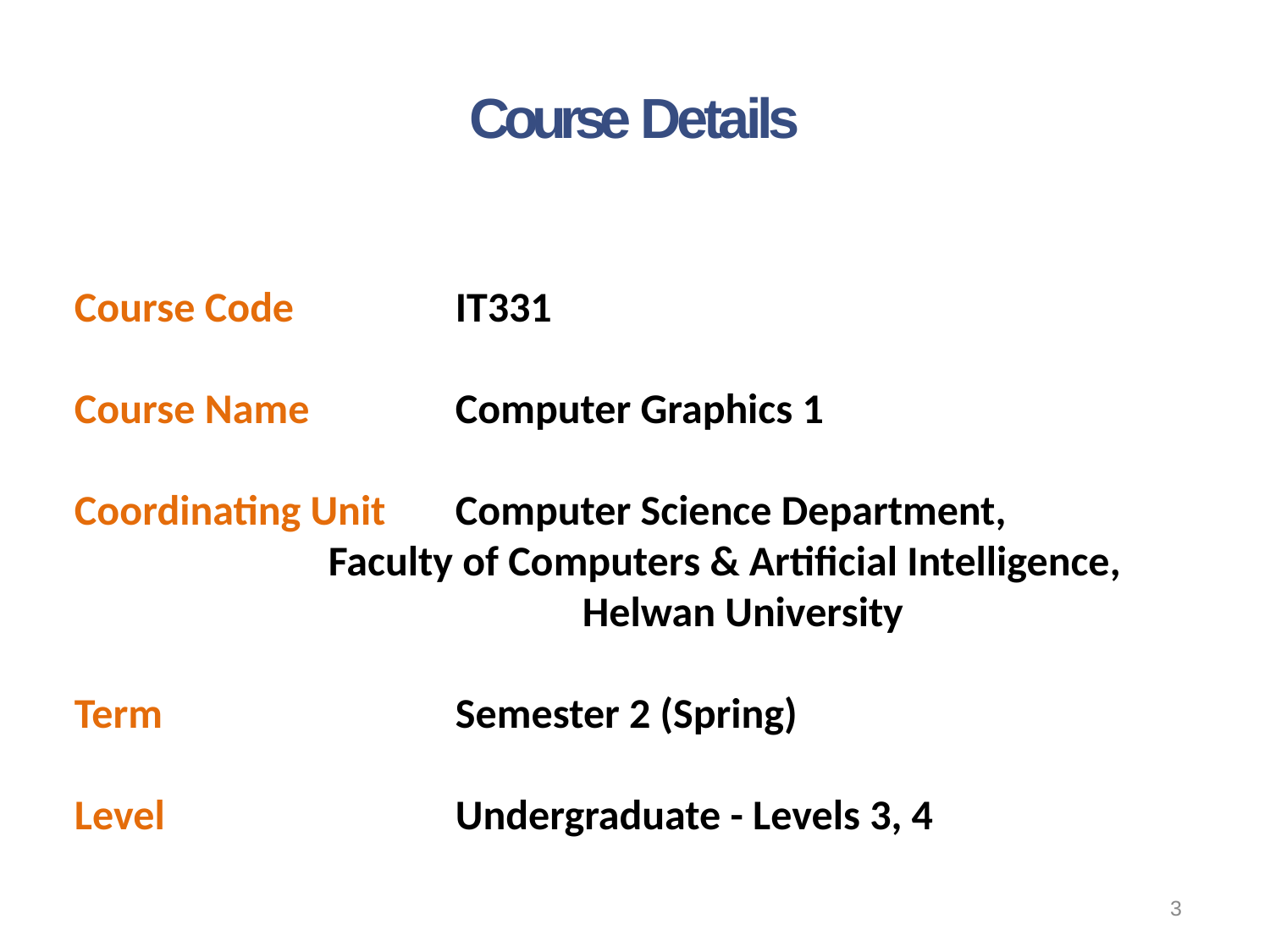

# Course Details

Course Code		IT331

Course Name		Computer Graphics 1

Coordinating Unit	Computer Science Department,
		Faculty of Computers & Artificial Intelligence, 					Helwan University

Term			Semester 2 (Spring)

Level			Undergraduate - Levels 3, 4
3